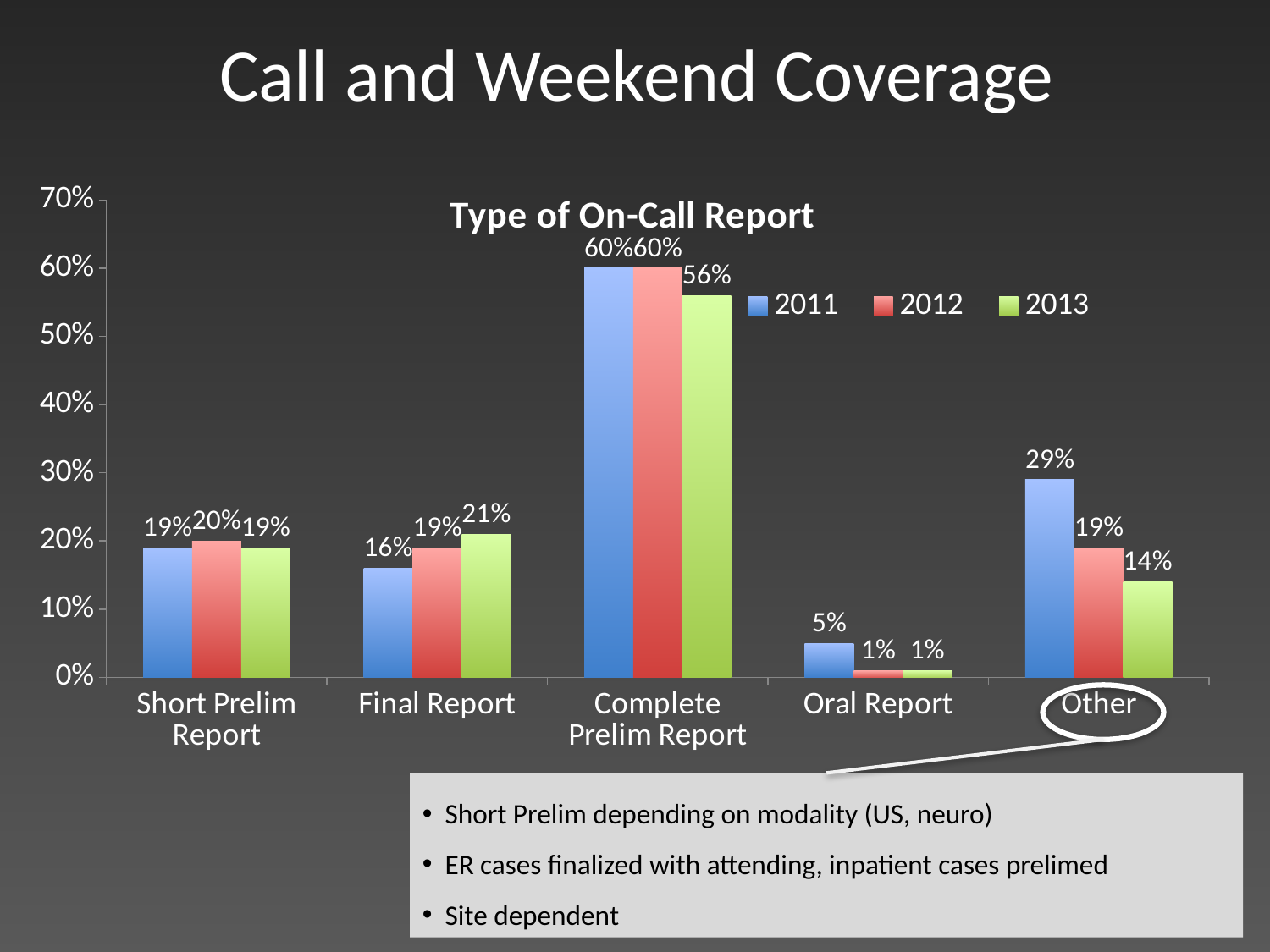

Call and Weekend Coverage

### Chart: Type of On-Call Report

| Category |  |  |  |
|---|---|---|---|
| Short Prelim Report | 0.19 | 0.2 | 0.19 |
| Final Report | 0.16 | 0.19 | 0.21000000000000002 |
| Complete Prelim Report | 0.6000000000000001 | 0.6000000000000001 | 0.56 |
| Oral Report | 0.05 | 0.010000000000000002 | 0.010000000000000002 |
| Other | 0.29000000000000004 | 0.19 | 0.14 |
  Short Prelim depending on modality (US, neuro)
  ER cases finalized with attending, inpatient cases prelimed
  Site dependent